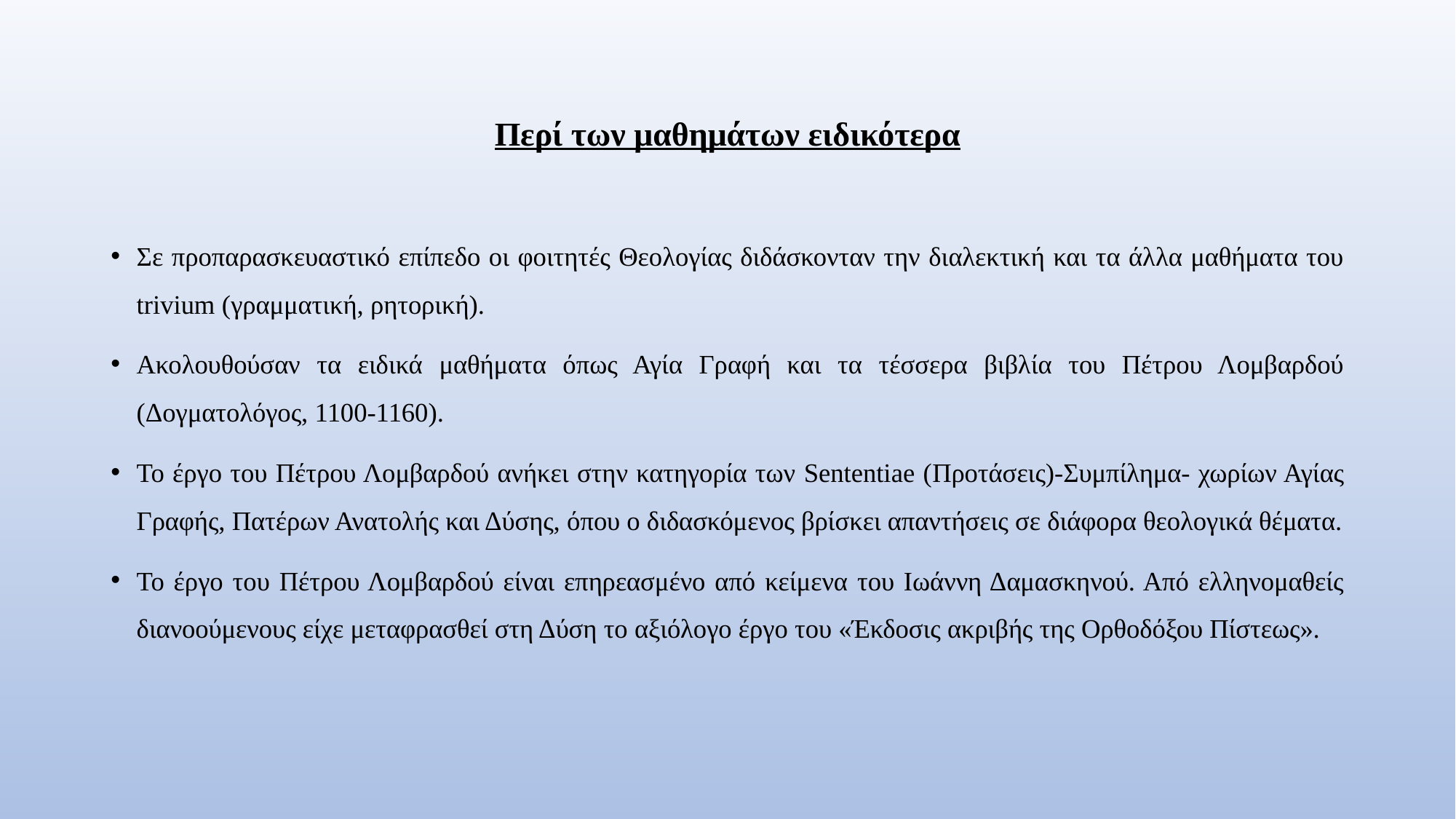

# Περί των μαθημάτων ειδικότερα
Σε προπαρασκευαστικό επίπεδο οι φοιτητές Θεολογίας διδάσκονταν την διαλεκτική και τα άλλα μαθήματα του trivium (γραμματική, ρητορική).
Ακολουθούσαν τα ειδικά μαθήματα όπως Αγία Γραφή και τα τέσσερα βιβλία του Πέτρου Λομβαρδού (Δογματολόγος, 1100-1160).
Το έργο του Πέτρου Λομβαρδού ανήκει στην κατηγορία των Sententiae (Προτάσεις)-Συμπίλημα- χωρίων Αγίας Γραφής, Πατέρων Ανατολής και Δύσης, όπου ο διδασκόμενος βρίσκει απαντήσεις σε διάφορα θεολογικά θέματα.
Το έργο του Πέτρου Λομβαρδού είναι επηρεασμένο από κείμενα του Ιωάννη Δαμασκηνού. Από ελληνομαθείς διανοούμενους είχε μεταφρασθεί στη Δύση το αξιόλογο έργο του «Έκδοσις ακριβής της Ορθοδόξου Πίστεως».